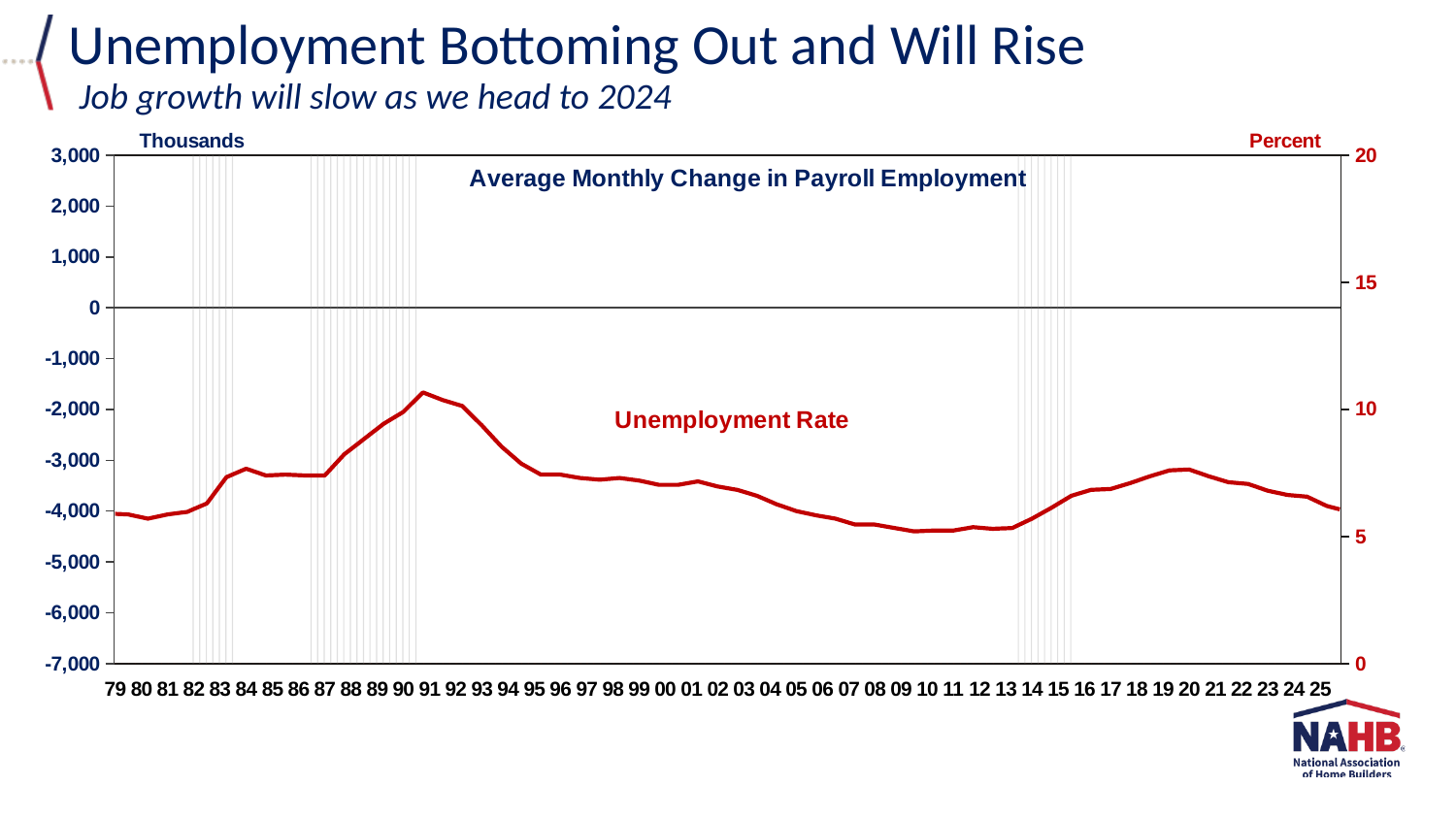

Unemployment Bottoming Out and Will Rise
Job growth will slow as we head to 2024

### Chart

| Category |  ET  |  recession  |  History-Forecast  |  |
|---|---|---|---|---|
| 28945 | 269.3333333333333 | None | 0.0 | 5.88888888888889 |
| 29036 | 209.66666666666666 | None | 0.0 | 5.87777777777778 |
| 29128 | 73.0 | None | 0.0 | 5.86666666666667 |
| 29220 | 115.0 | None | 0.0 | 5.811111111111114 |
| 29311 | 107.33333333333333 | None | 0.0 | 5.755555555555556 |
| 29402 | -297.6666666666667 | None | 0.0 | 5.7 |
| 29494 | 37.333333333333336 | None | 0.0 | 5.755555555555556 |
| 29586 | 243.33333333333334 | None | 0.0 | 5.811111111111114 |
| 29676 | 89.0 | None | 0.0 | 5.86666666666667 |
| 29767 | 93.33333333333333 | None | 0.0 | 5.900000000000003 |
| 29859 | -4.333333333333333 | None | 0.0 | 5.933333333333337 |
| 29951 | -194.0 | None | 0.0 | 5.966666666666671 |
| 30041 | -153.66666666666666 | 800.0 | 0.0 | 6.07777777777778 |
| 30132 | -189.66666666666666 | 800.0 | 0.0 | 6.18888888888889 |
| 30224 | -227.33333333333334 | 800.0 | 0.0 | 6.3 |
| 30316 | -137.33333333333334 | 800.0 | 0.0 | 6.644444444444443 |
| 30406 | 106.33333333333333 | 800.0 | 0.0 | 6.988888888888887 |
| 30497 | 310.3333333333333 | 800.0 | 0.0 | 7.333333333333331 |
| 30589 | 408.6666666666667 | 800.0 | 0.0 | 7.444444444444443 |
| 30681 | 327.6666666666667 | None | 0.0 | 7.555555555555557 |
| 30772 | 399.6666666666667 | None | 0.0 | 7.666666666666669 |
| 30863 | 350.0 | None | 0.0 | 7.57777777777778 |
| 30955 | 288.3333333333333 | None | 0.0 | 7.48888888888889 |
| 31047 | 254.33333333333334 | None | 0.0 | 7.400000000000001 |
| 31137 | 245.0 | None | 0.0 | 7.4111111111111105 |
| 31228 | 205.66666666666666 | None | 0.0 | 7.42222222222222 |
| 31320 | 195.33333333333334 | None | 0.0 | 7.43333333333333 |
| 31412 | 188.0 | None | 0.0 | 7.42222222222222 |
| 31502 | 108.33333333333333 | None | 0.0 | 7.4111111111111105 |
| 31593 | 73.66666666666667 | None | 0.0 | 7.400000000000001 |
| 31685 | 259.6666666666667 | 800.0 | 0.0 | 7.400000000000001 |
| 31777 | 191.66666666666666 | 800.0 | 0.0 | 7.400000000000001 |
| 31867 | 218.33333333333334 | 800.0 | 0.0 | 7.400000000000001 |
| 31958 | 245.33333333333334 | 800.0 | 0.0 | 7.677777777777777 |
| 32050 | 249.0 | 800.0 | 0.0 | 7.955555555555553 |
| 32142 | 338.0 | 800.0 | 0.0 | 8.23333333333333 |
| 32233 | 276.0 | 800.0 | 0.0 | 8.43333333333333 |
| 32324 | 279.0 | 800.0 | 0.0 | 8.633333333333331 |
| 32416 | 229.0 | 800.0 | 0.0 | 8.83333333333333 |
| 32508 | 295.0 | 800.0 | 0.0 | 9.033333333333333 |
| 32598 | 241.0 | 800.0 | 0.0 | 9.233333333333338 |
| 32689 | 135.33333333333334 | 800.0 | 0.0 | 9.43333333333334 |
| 32781 | 114.0 | 800.0 | 0.0 | 9.588888888888894 |
| 32873 | 155.66666666666666 | 800.0 | 0.0 | 9.744444444444447 |
| 32963 | 266.6666666666667 | 800.0 | 0.0 | 9.9 |
| 33054 | 73.66666666666667 | 800.0 | 0.0 | 10.155555555555567 |
| 33146 | -112.0 | 800.0 | 0.0 | 10.411111111111133 |
| 33238 | -116.33333333333333 | None | 0.0 | 10.6666666666667 |
| 33328 | -201.33333333333334 | None | 0.0 | 10.5666666666667 |
| 33419 | -77.0 | None | 0.0 | 10.466666666666699 |
| 33511 | -1.0 | None | 0.0 | 10.3666666666667 |
| 33603 | -0.3333333333333333 | None | 0.0 | 10.2888888888889 |
| 33694 | 9.0 | None | 0.0 | 10.2111111111111 |
| 33785 | 119.0 | None | 0.0 | 10.1333333333333 |
| 33877 | 79.33333333333333 | None | 0.0 | 9.877777777777757 |
| 33969 | 182.33333333333334 | None | 0.0 | 9.622222222222215 |
| 34059 | 163.33333333333334 | None | 0.0 | 9.36666666666667 |
| 34150 | 253.0 | None | 0.0 | 9.08888888888889 |
| 34242 | 234.66666666666666 | None | 0.0 | 8.81111111111111 |
| 34334 | 289.3333333333333 | None | 0.0 | 8.53333333333333 |
| 34424 | 305.6666666666667 | None | 0.0 | 8.31111111111111 |
| 34515 | 332.3333333333333 | None | 0.0 | 8.08888888888889 |
| 34607 | 339.0 | None | 0.0 | 7.86666666666667 |
| 34699 | 306.6666666666667 | None | 0.0 | 7.722222222222224 |
| 34789 | 244.33333333333334 | None | 0.0 | 7.577777777777777 |
| 34880 | 126.0 | None | 0.0 | 7.43333333333333 |
| 34972 | 198.33333333333334 | None | 0.0 | 7.43333333333333 |
| 35064 | 148.33333333333334 | None | 0.0 | 7.43333333333333 |
| 35155 | 221.66666666666666 | None | 0.0 | 7.43333333333333 |
| 35246 | 260.0 | None | 0.0 | 7.388888888888887 |
| 35338 | 210.66666666666666 | None | 0.0 | 7.344444444444444 |
| 35430 | 247.66666666666666 | None | 0.0 | 7.3 |
| 35520 | 281.3333333333333 | None | 0.0 | 7.277777777777776 |
| 35611 | 275.6666666666667 | None | 0.0 | 7.255555555555553 |
| 35703 | 253.66666666666666 | None | 0.0 | 7.23333333333333 |
| 35795 | 324.6666666666667 | None | 0.0 | 7.255555555555553 |
| 35885 | 204.33333333333334 | None | 0.0 | 7.277777777777776 |
| 35976 | 304.6666666666667 | None | 0.0 | 7.3 |
| 36068 | 222.33333333333334 | None | 0.0 | 7.266666666666667 |
| 36160 | 284.6666666666667 | None | 0.0 | 7.233333333333333 |
| 36250 | 211.66666666666666 | None | 0.0 | 7.2 |
| 36341 | 284.6666666666667 | None | 0.0 | 7.144444444444443 |
| 36433 | 231.0 | None | 0.0 | 7.088888888888886 |
| 36525 | 333.0 | None | 0.0 | 7.033333333333329 |
| 36616 | 275.0 | None | 0.0 | 7.033333333333329 |
| 36707 | 151.66666666666666 | None | 0.0 | 7.033333333333329 |
| 36799 | 98.66666666666667 | None | 0.0 | 7.033333333333329 |
| 36891 | 120.66666666666667 | None | 0.0 | 7.077777777777776 |
| 36981 | 11.666666666666666 | None | 0.0 | 7.122222222222223 |
| 37072 | -152.33333333333334 | None | 0.0 | 7.166666666666669 |
| 37164 | -177.0 | None | 0.0 | 7.100000000000004 |
| 37256 | -260.0 | None | 0.0 | 7.033333333333336 |
| 37346 | -88.0 | None | 0.0 | 6.966666666666671 |
| 37437 | -12.666666666666666 | None | 0.0 | 6.922222222222224 |
| 37529 | -61.666666666666664 | None | 0.0 | 6.877777777777777 |
| 37621 | -9.333333333333334 | None | 0.0 | 6.833333333333331 |
| 37711 | -79.0 | None | 0.0 | 6.755555555555553 |
| 37802 | -13.666666666666666 | None | 0.0 | 6.677777777777777 |
| 37894 | 20.0 | None | 0.0 | 6.599999999999999 |
| 37986 | 114.33333333333333 | None | 0.0 | 6.48888888888889 |
| 38077 | 181.33333333333334 | None | 0.0 | 6.37777777777778 |
| 38168 | 216.66666666666666 | None | 0.0 | 6.26666666666667 |
| 38260 | 97.66666666666667 | None | 0.0 | 6.17777777777778 |
| 38352 | 183.66666666666666 | None | 0.0 | 6.0888888888888895 |
| 38442 | 173.33333333333334 | None | 0.0 | 6.0 |
| 38533 | 262.3333333333333 | None | 0.0 | 5.944444444444443 |
| 38625 | 203.66666666666666 | None | 0.0 | 5.888888888888887 |
| 38717 | 203.33333333333334 | None | 0.0 | 5.833333333333331 |
| 38807 | 293.0 | None | 0.0 | 5.788888888888887 |
| 38898 | 96.0 | None | 0.0 | 5.744444444444444 |
| 38990 | 165.33333333333334 | None | 0.0 | 5.7 |
| 39082 | 143.0 | None | 0.0 | 5.622222222222224 |
| 39172 | 176.0 | None | 0.0 | 5.544444444444447 |
| 39263 | 97.0 | None | 0.0 | 5.466666666666671 |
| 39355 | 10.333333333333334 | None | 0.0 | 5.466666666666671 |
| 39447 | 98.33333333333333 | None | 0.0 | 5.466666666666671 |
| 39538 | -47.666666666666664 | None | 0.0 | 5.466666666666671 |
| 39629 | -188.66666666666666 | None | 0.0 | 5.422222222222224 |
| 39721 | -310.3333333333333 | None | 0.0 | 5.377777777777777 |
| 39813 | -636.3333333333334 | None | 0.0 | 5.33333333333333 |
| 39903 | -785.3333333333334 | None | 0.0 | 5.288888888888887 |
| 39994 | -497.0 | None | 0.0 | 5.244444444444444 |
| 40086 | -254.0 | None | 0.0 | 5.2 |
| 40178 | -144.0 | None | 0.0 | 5.2111111111111095 |
| 40268 | 18.666666666666668 | None | 0.0 | 5.2222222222222205 |
| 40359 | 212.33333333333334 | None | 0.0 | 5.23333333333333 |
| 40451 | -54.0 | None | 0.0 | 5.23333333333333 |
| 40543 | 165.33333333333334 | None | 0.0 | 5.23333333333333 |
| 40633 | 147.33333333333334 | None | 0.0 | 5.23333333333333 |
| 40724 | 219.66666666666666 | None | 0.0 | 5.277777777777776 |
| 40816 | 136.33333333333334 | None | 0.0 | 5.322222222222223 |
| 40908 | 185.33333333333334 | None | 0.0 | 5.36666666666667 |
| 40999 | 281.0 | None | 0.0 | 5.344444444444446 |
| 41090 | 87.66666666666667 | None | 0.0 | 5.322222222222223 |
| 41182 | 168.33333333333334 | None | 0.0 | 5.3 |
| 41274 | 187.66666666666666 | None | 0.0 | 5.31111111111111 |
| 41364 | 204.66666666666666 | None | 0.0 | 5.32222222222222 |
| 41455 | 193.33333333333334 | None | 0.0 | 5.33333333333333 |
| 41547 | 183.33333333333334 | 800.0 | 0.0 | 5.455555555555553 |
| 41639 | 183.0 | 800.0 | 0.0 | 5.577777777777777 |
| 41729 | 206.0 | 800.0 | 0.0 | 5.7 |
| 41820 | 282.3333333333333 | 800.0 | 0.0 | 5.844444444444444 |
| 41912 | 243.33333333333334 | 800.0 | 0.0 | 5.988888888888887 |
| 42004 | 267.6666666666667 | 800.0 | 0.0 | 6.13333333333333 |
| 42094 | 186.0 | 800.0 | 0.0 | 6.288888888888887 |
| 42185 | 257.0 | 800.0 | 0.0 | 6.444444444444443 |
| 42277 | 190.0 | 800.0 | 0.0 | 6.599999999999999 |
| 42369 | 272.6666666666667 | None | 0.0 | 6.677777777777777 |
| 42460 | 194.33333333333334 | None | 0.0 | 6.755555555555553 |
| 42551 | 162.0 | None | 0.0 | 6.833333333333331 |
| 42643 | 269.6666666666667 | None | 0.0 | 6.844444444444444 |
| 42735 | 149.0 | None | 0.0 | 6.855555555555557 |
| 42825 | 189.0 | None | 0.0 | 6.86666666666667 |
| 42916 | 204.33333333333334 | None | 0.0 | 6.944444444444446 |
| 43008 | 137.0 | None | 0.0 | 7.022222222222223 |
| 43100 | 174.0 | None | 0.0 | 7.099999999999999 |
| 43190 | 253.33333333333334 | None | 0.0 | 7.18888888888889 |
| 43281 | 228.33333333333334 | None | 0.0 | 7.2777777777777795 |
| 43373 | 131.66666666666666 | None | 0.0 | 7.36666666666667 |
| 43465 | 148.0 | None | 0.0 | 7.444444444444446 |
| 43555 | 171.66666666666666 | None | 0.0 | 7.522222222222223 |
| 43646 | 159.0 | None | 0.0 | 7.599999999999999 |
| 43738 | 173.66666666666666 | None | 0.0 | 7.61111111111111 |
| 43830 | 148.66666666666666 | None | 0.0 | 7.62222222222222 |
| 43921 | -273.3333333333333 | None | 0.0 | 7.63333333333333 |
| 44012 | -4441.333333333333 | None | 0.0 | 7.544444444444443 |
| 44104 | 1380.0 | None | 0.0 | 7.455555555555557 |
| 44196 | 238.33333333333334 | None | 0.0 | 7.36666666666667 |
| 44286 | 617.6666666666666 | None | 0.0 | 7.2888888888888905 |
| 44377 | 487.0 | None | 0.0 | 7.2111111111111095 |
| 44469 | 663.0 | None | 0.0 | 7.13333333333333 |
| 44561 | 654.6666666666666 | None | 0.0 | 7.11111111111111 |
| 44651 | 560.6666666666666 | None | 0.0 | 7.0888888888888895 |
| 44742 | 329.3333333333333 | None | 0.0 | 7.06666666666667 |
| 44834 | 423.3333333333333 | None | 0.0 | 6.9777777777777805 |
| 44926 | 284.3333333333333 | None | 0.0 | 6.88888888888889 |
| 45016 | 312.3333333333333 | None | 0.0 | 6.8 |
| 45107 | 201.0 | None | 0.0 | 6.744444444444444 |
| 45199 | 266.3333333333333 | None | 0.0 | 6.688888888888886 |
| 45291 | 198.08192274316875 | None | 0.0 | 6.63333333333333 |
| 45382 | 52.947998046875 | None | 0.0 | 6.61111111111111 |
| 45473 | -2.8025309244791665 | None | 0.0 | 6.5888888888888895 |
| 45565 | -26.697794596354168 | None | 0.0 | 6.56666666666667 |
| 45657 | -31.382242838541668 | None | 0.0 | 6.444444444444446 |
| 45747 | -34.459431966145836 | None | 0.0 | 6.322222222222223 |
| 45838 | -36.80419921875 | None | 0.0 | 6.2 |
| 45930 | -27.979532877604168 | None | 0.0 | 6.133333333333333 |
| 46022 | -9.521484375 | None | 0.0 | 6.066666666666666 |